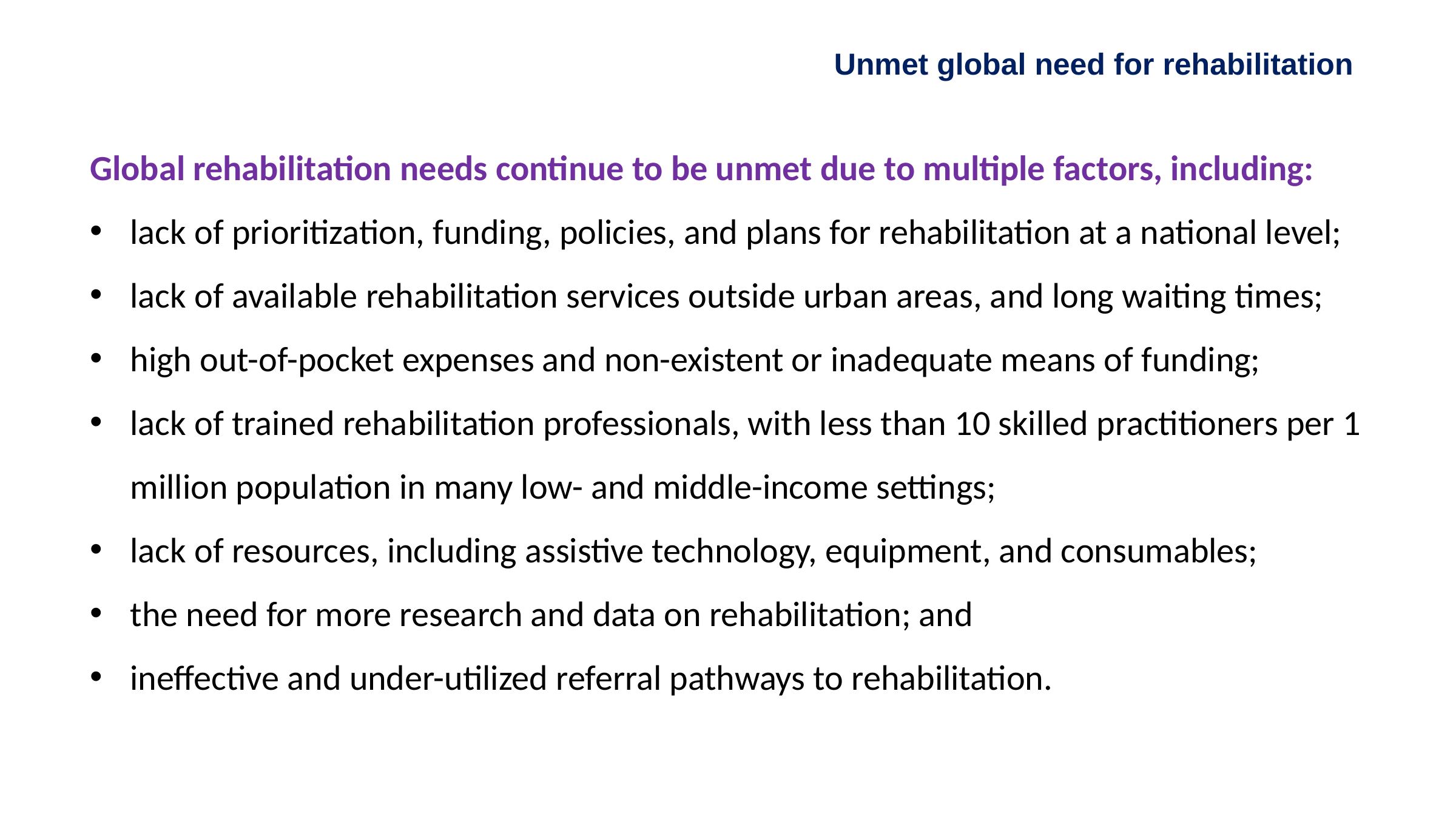

Unmet global need for rehabilitation
Global rehabilitation needs continue to be unmet due to multiple factors, including:
lack of prioritization, funding, policies, and plans for rehabilitation at a national level;
lack of available rehabilitation services outside urban areas, and long waiting times;
high out-of-pocket expenses and non-existent or inadequate means of funding;
lack of trained rehabilitation professionals, with less than 10 skilled practitioners per 1 million population in many low- and middle-income settings;
lack of resources, including assistive technology, equipment, and consumables;
the need for more research and data on rehabilitation; and
ineffective and under-utilized referral pathways to rehabilitation.